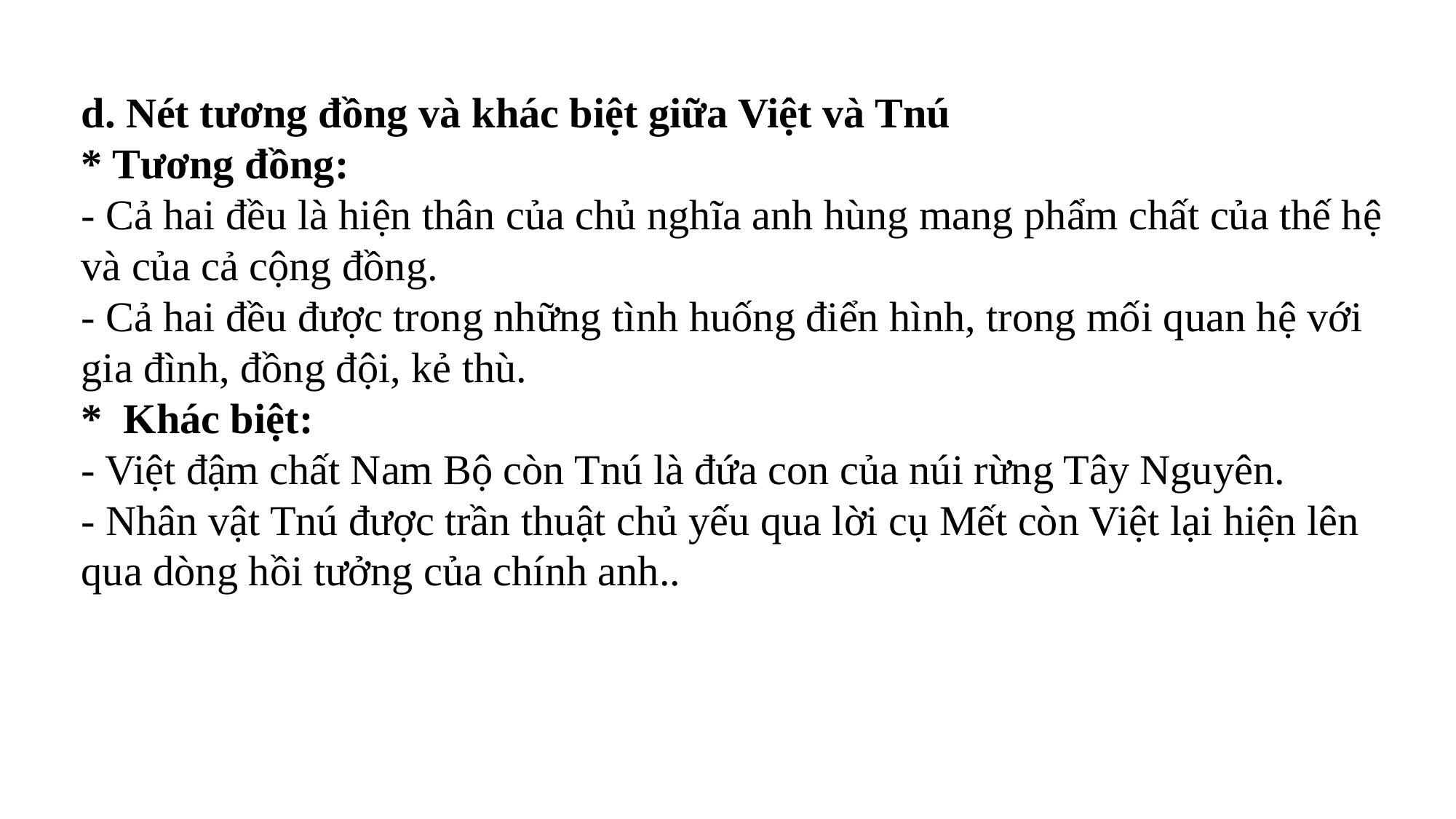

d. Nét tương đồng và khác biệt giữa Việt và Tnú
* Tương đồng:
- Cả hai đều là hiện thân của chủ nghĩa anh hùng mang phẩm chất của thế hệ và của cả cộng đồng.
- Cả hai đều được trong những tình huống điển hình, trong mối quan hệ với gia đình, đồng đội, kẻ thù.
*  Khác biệt:
- Việt đậm chất Nam Bộ còn Tnú là đứa con của núi rừng Tây Nguyên.
- Nhân vật Tnú được trần thuật chủ yếu qua lời cụ Mết còn Việt lại hiện lên qua dòng hồi tưởng của chính anh..